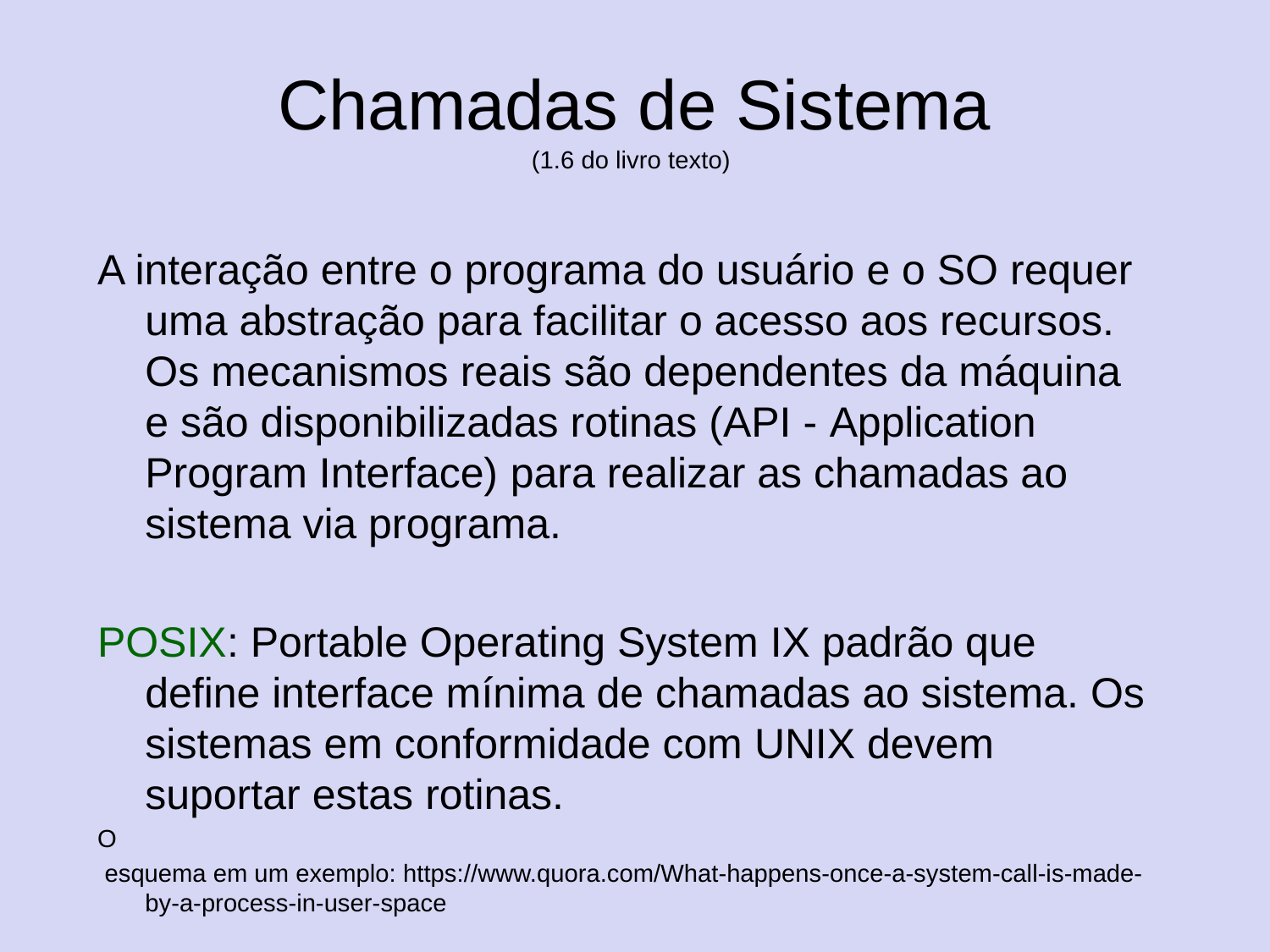

# Chamadas de Sistema (1.6 do livro texto)
A interação entre o programa do usuário e o SO requer uma abstração para facilitar o acesso aos recursos. Os mecanismos reais são dependentes da máquina e são disponibilizadas rotinas (API - Application Program Interface) para realizar as chamadas ao sistema via programa.

POSIX: Portable Operating System IX padrão que define interface mínima de chamadas ao sistema. Os sistemas em conformidade com UNIX devem suportar estas rotinas.
O
 esquema em um exemplo: https://www.quora.com/What-happens-once-a-system-call-is-made-by-a-process-in-user-space